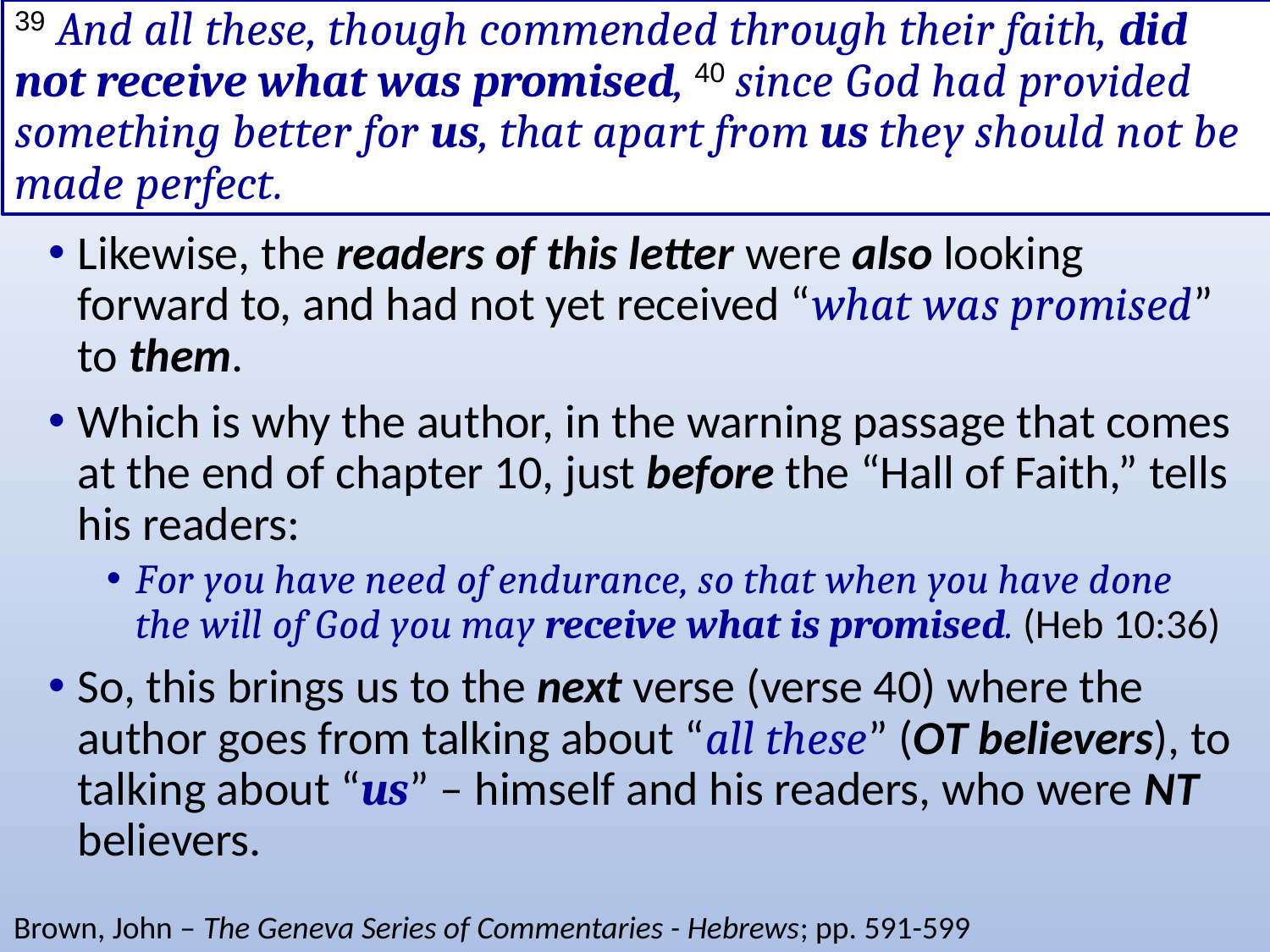

# 39 And all these, though commended through their faith, did not receive what was promised, 40 since God had provided something better for us, that apart from us they should not be made perfect.
Likewise, the readers of this letter were also looking forward to, and had not yet received “what was promised” to them.
Which is why the author, in the warning passage that comes at the end of chapter 10, just before the “Hall of Faith,” tells his readers:
For you have need of endurance, so that when you have done the will of God you may receive what is promised. (Heb 10:36)
So, this brings us to the next verse (verse 40) where the author goes from talking about “all these” (OT believers), to talking about “us” – himself and his readers, who were NT believers.

Brown, John – The Geneva Series of Commentaries - Hebrews; pp. 591-599